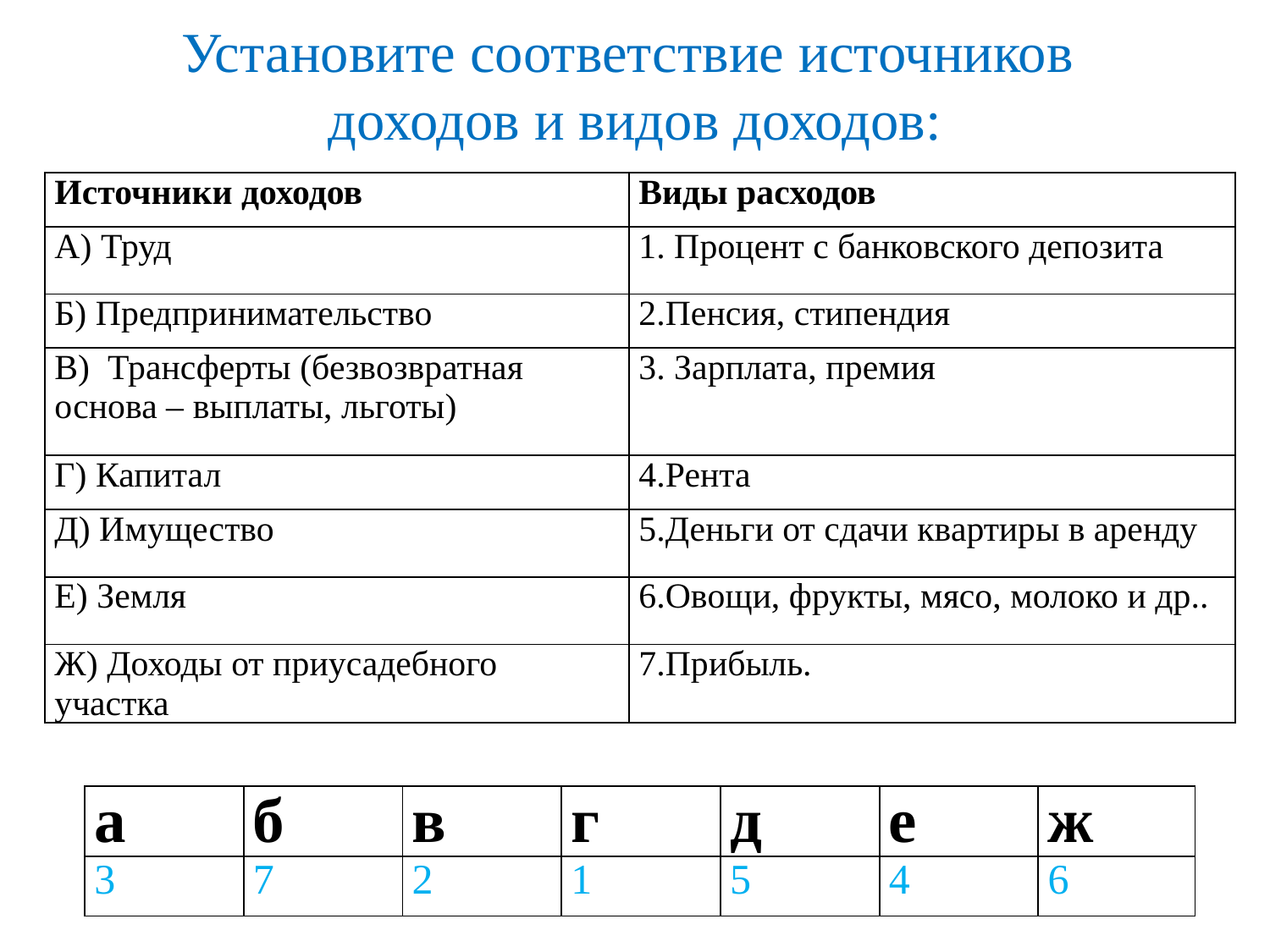

# Установите соответствие источников доходов и видов доходов:
| Источники доходов | Виды расходов |
| --- | --- |
| А) Труд | 1. Процент с банковского депозита |
| Б) Предпринимательство | 2.Пенсия, стипендия |
| В) Трансферты (безвозвратная основа – выплаты, льготы) | 3. Зарплата, премия |
| Г) Капитал | 4.Рента |
| Д) Имущество | 5.Деньги от сдачи квартиры в аренду |
| Е) Земля | 6.Овощи, фрукты, мясо, молоко и др.. |
| Ж) Доходы от приусадебного участка | 7.Прибыль. |
| а | б | в | г | д | е | ж |
| --- | --- | --- | --- | --- | --- | --- |
| 3 | 7 | 2 | 1 | 5 | 4 | 6 |